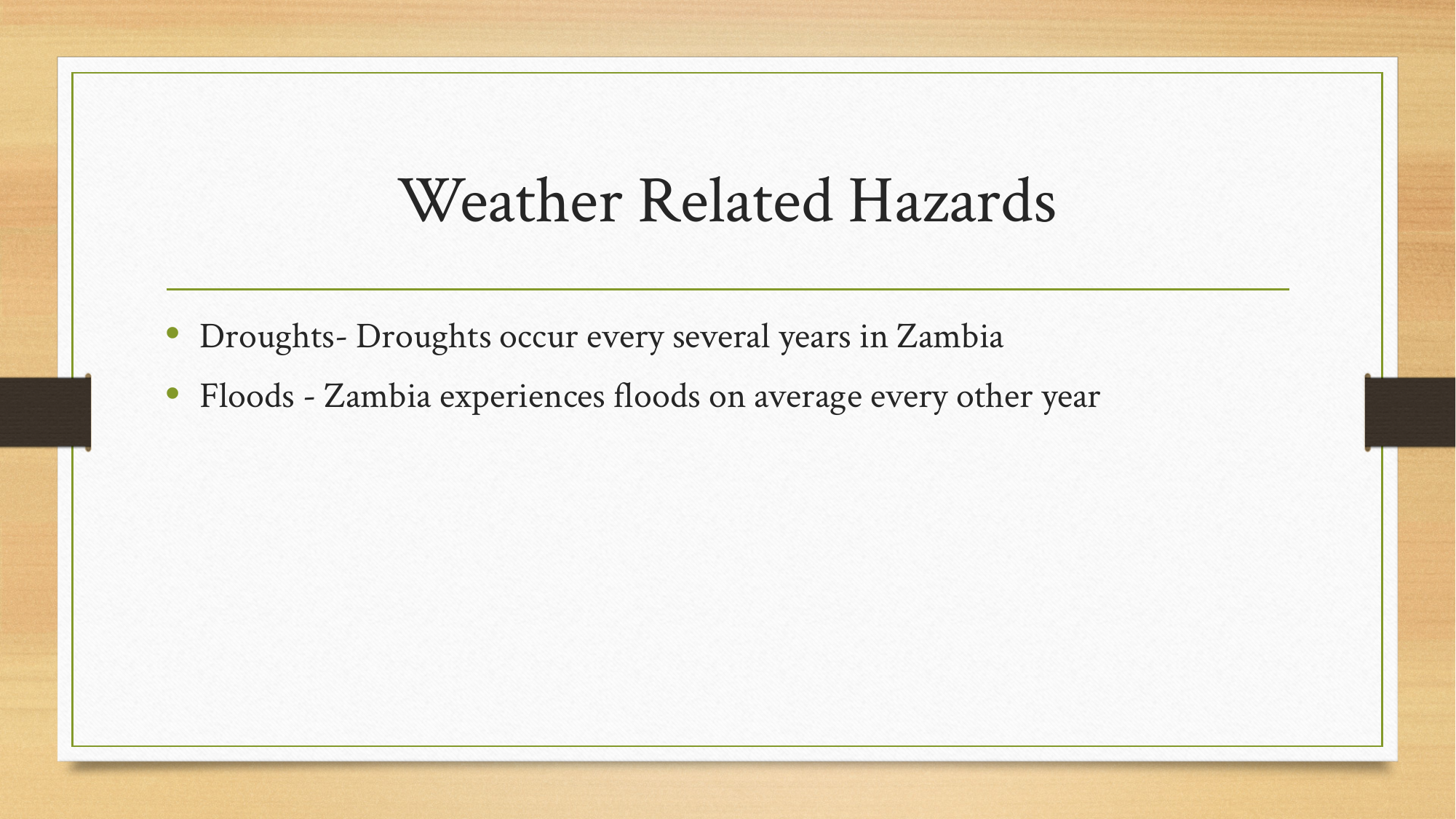

# Weather Related Hazards
Droughts- Droughts occur every several years in Zambia
Floods - Zambia experiences floods on average every other year